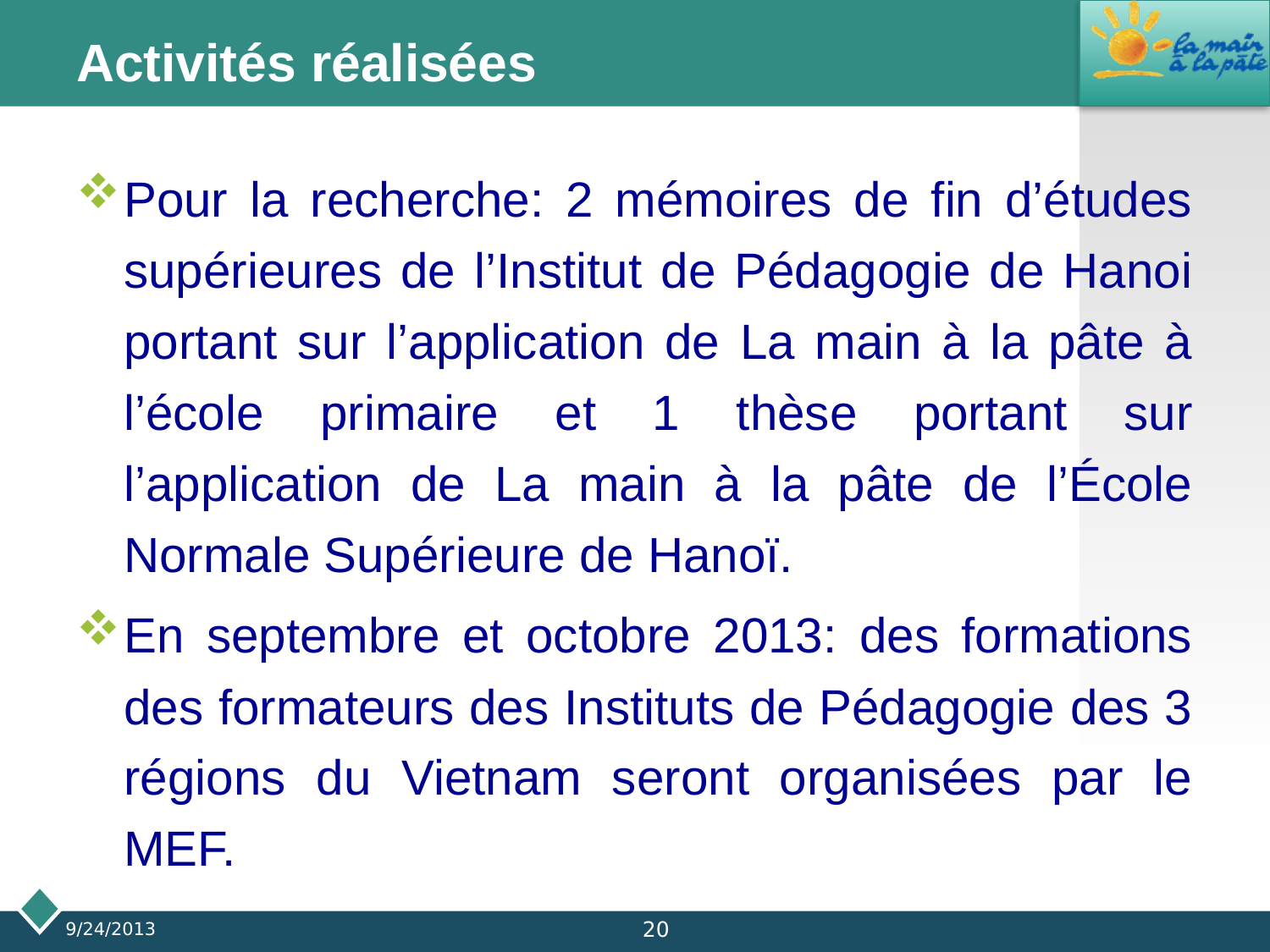

# Activités réalisées
Pour la recherche: 2 mémoires de fin d’études supérieures de l’Institut de Pédagogie de Hanoi portant sur l’application de La main à la pâte à l’école primaire et 1 thèse portant sur l’application de La main à la pâte de l’École Normale Supérieure de Hanoï.
En septembre et octobre 2013: des formations des formateurs des Instituts de Pédagogie des 3 régions du Vietnam seront organisées par le MEF.
20
9/24/2013